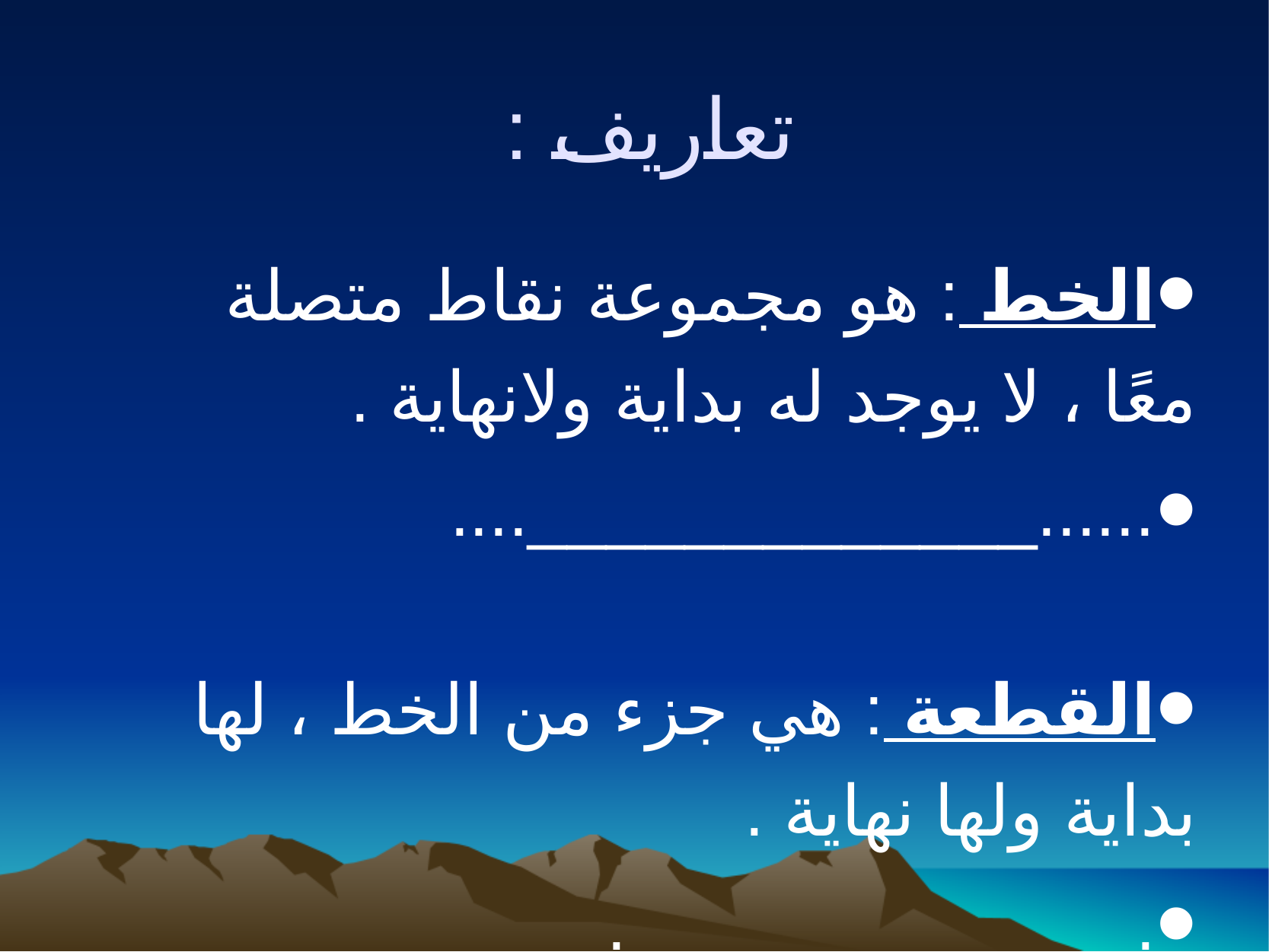

# تعاريف :
الخط : هو مجموعة نقاط متصلة معًا ، لا يوجد له بداية ولانهاية .
......_____________....

القطعة : هي جزء من الخط ، لها بداية ولها نهاية .
._____________.